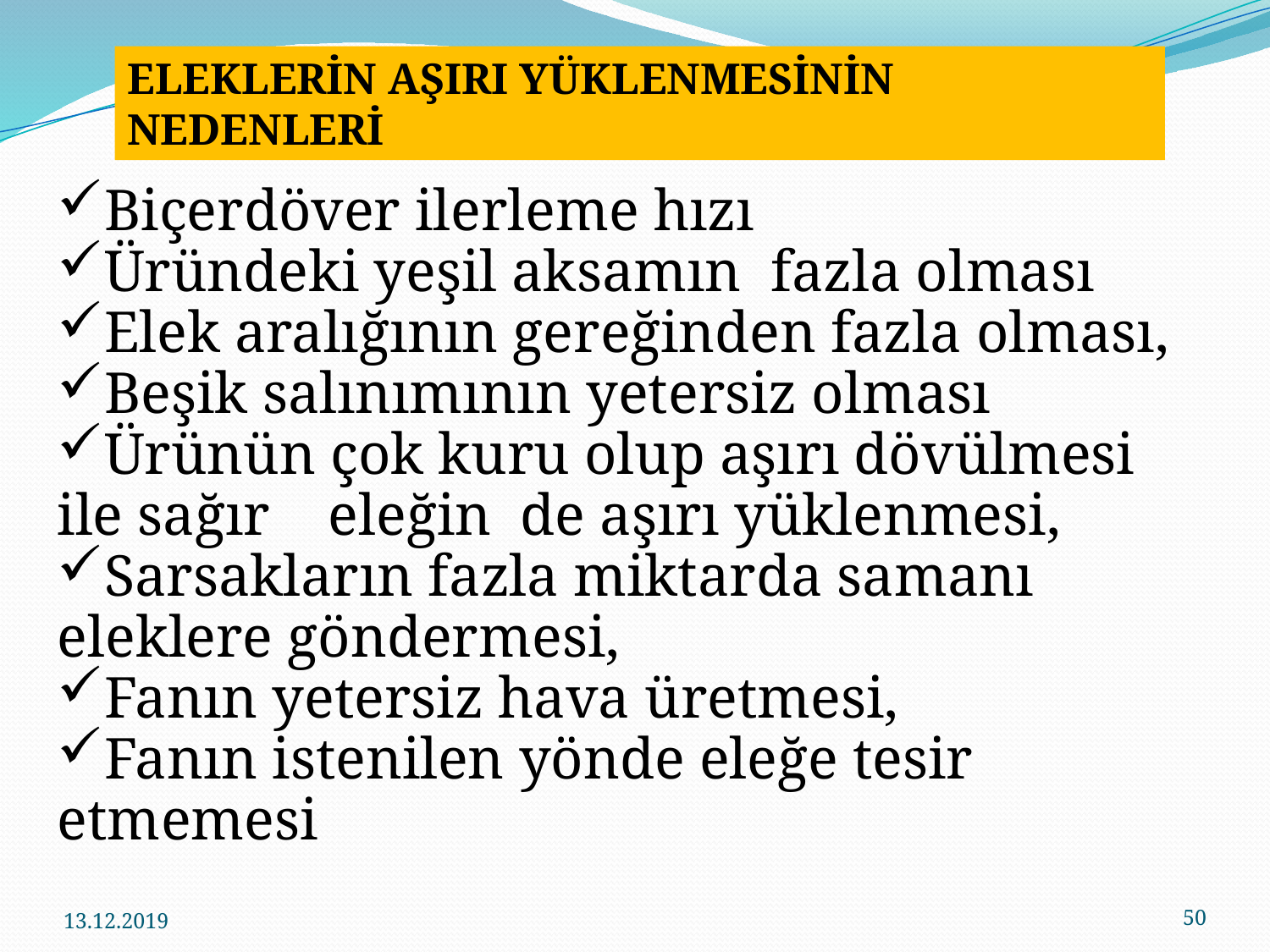

ELEKLERİN AŞIRI YÜKLENMESİNİN NEDENLERİ
Biçerdöver ilerleme hızı
Üründeki yeşil aksamın  fazla olması
Elek aralığının gereğinden fazla olması,
Beşik salınımının yetersiz olması
Ürünün çok kuru olup aşırı dövülmesi ile sağır    eleğin  de aşırı yüklenmesi,
Sarsakların fazla miktarda samanı eleklere göndermesi,
Fanın yetersiz hava üretmesi,
Fanın istenilen yönde eleğe tesir etmemesi

13.12.2019
50